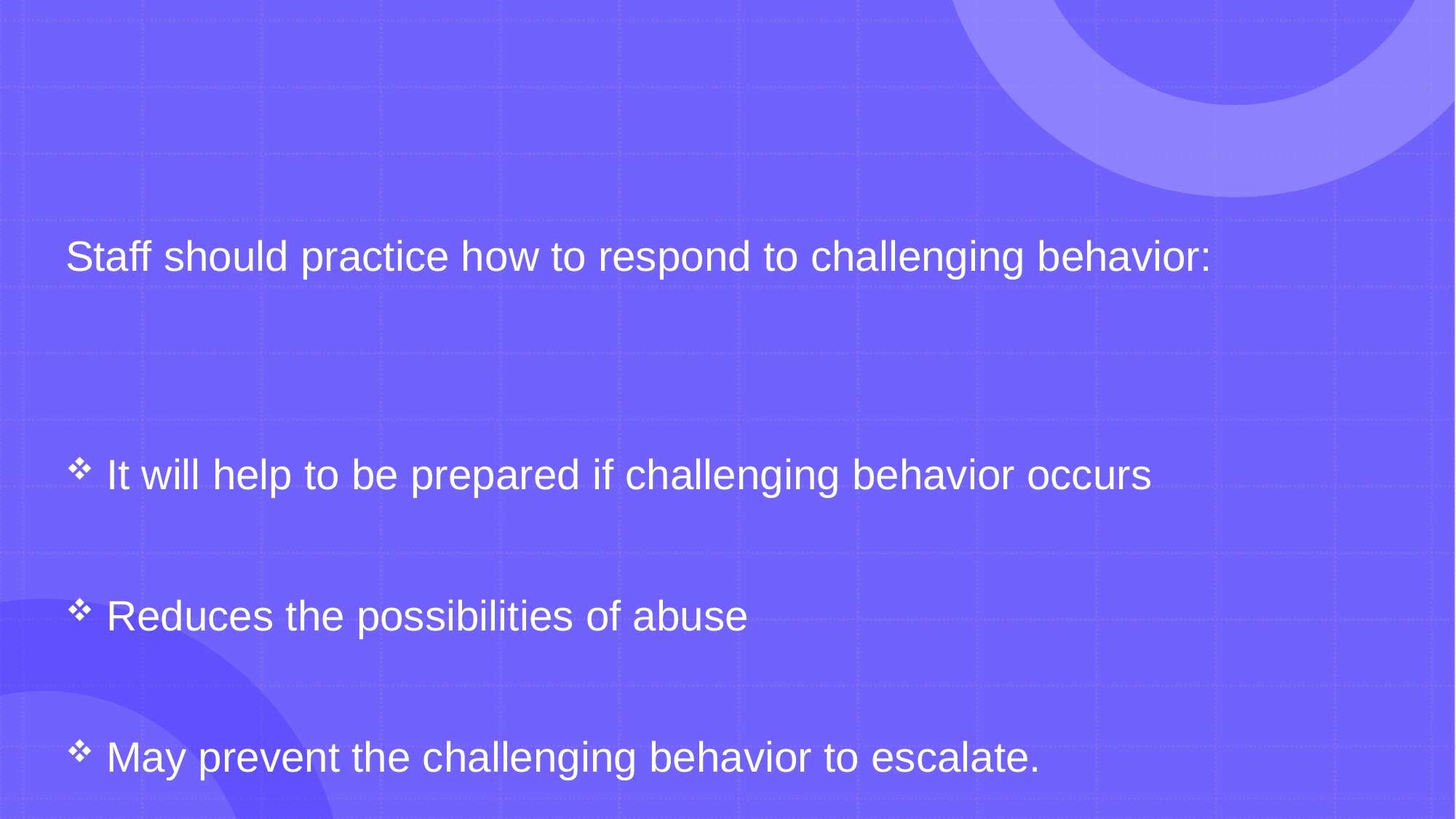

#
Staff should practice how to respond to challenging behavior:

It will help to be prepared if challenging behavior occurs

Reduces the possibilities of abuse

May prevent the challenging behavior to escalate.